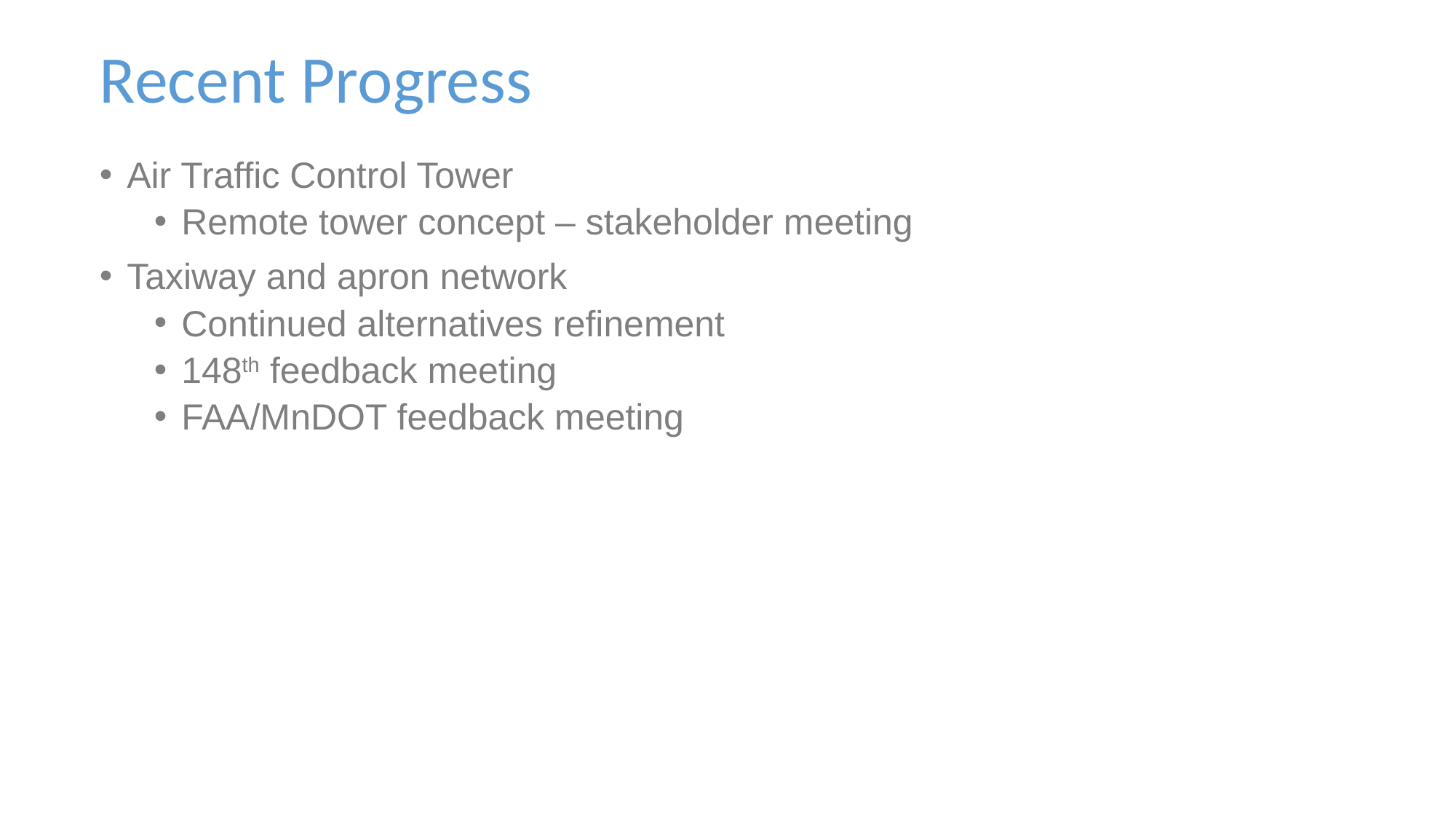

Recent Progress
Air Traffic Control Tower
Remote tower concept – stakeholder meeting
Taxiway and apron network
Continued alternatives refinement
148th feedback meeting
FAA/MnDOT feedback meeting